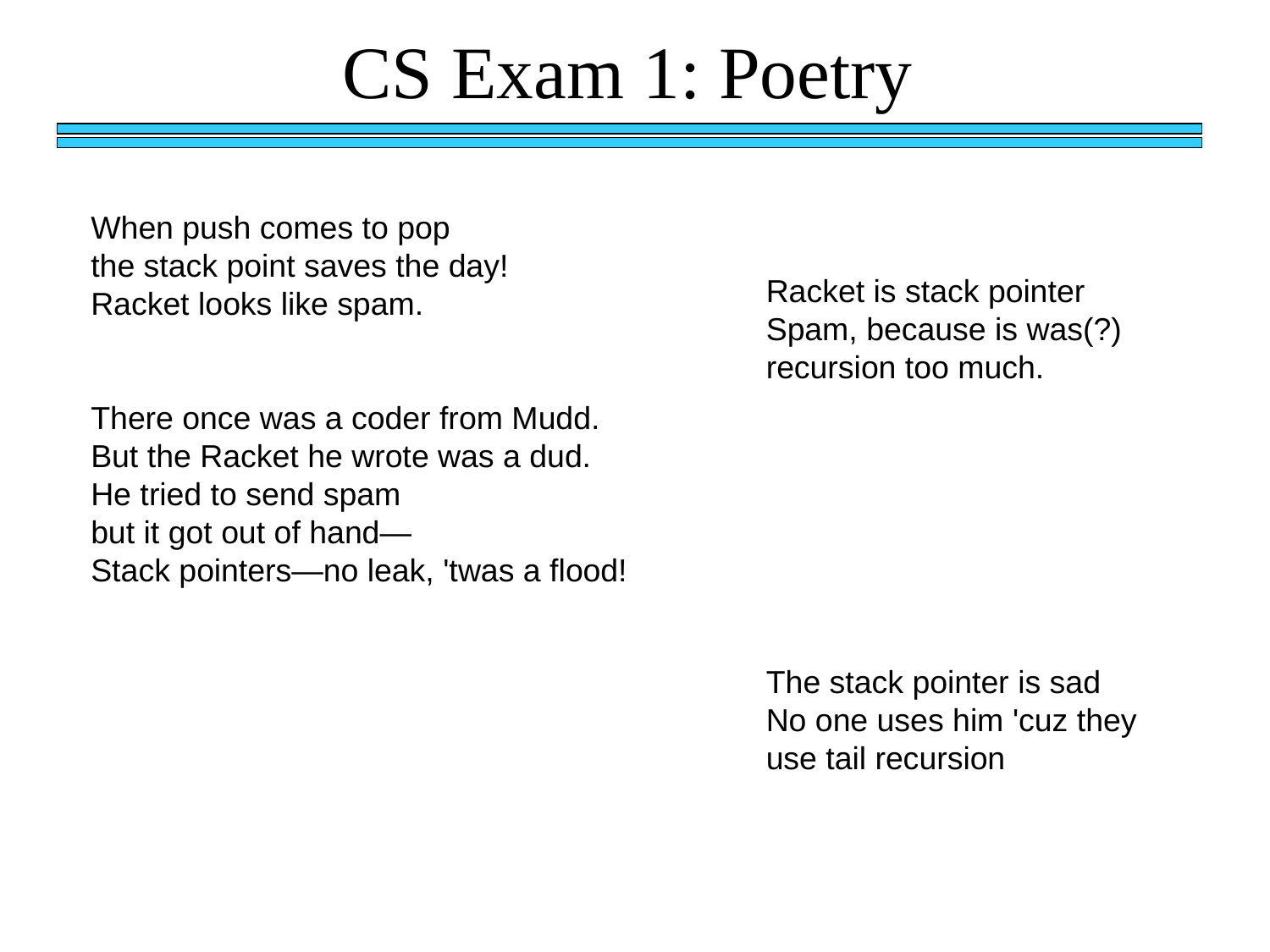

CS Exam 1: Poetry

When push comes to pop
the stack point saves the day!
Racket looks like spam.

There once was a coder from Mudd.
But the Racket he wrote was a dud.
He tried to send spam
but it got out of hand—
Stack pointers—no leak, 'twas a flood!
Racket is stack pointer
Spam, because is was(?)
recursion too much.
The stack pointer is sad
No one uses him 'cuz they
use tail recursion